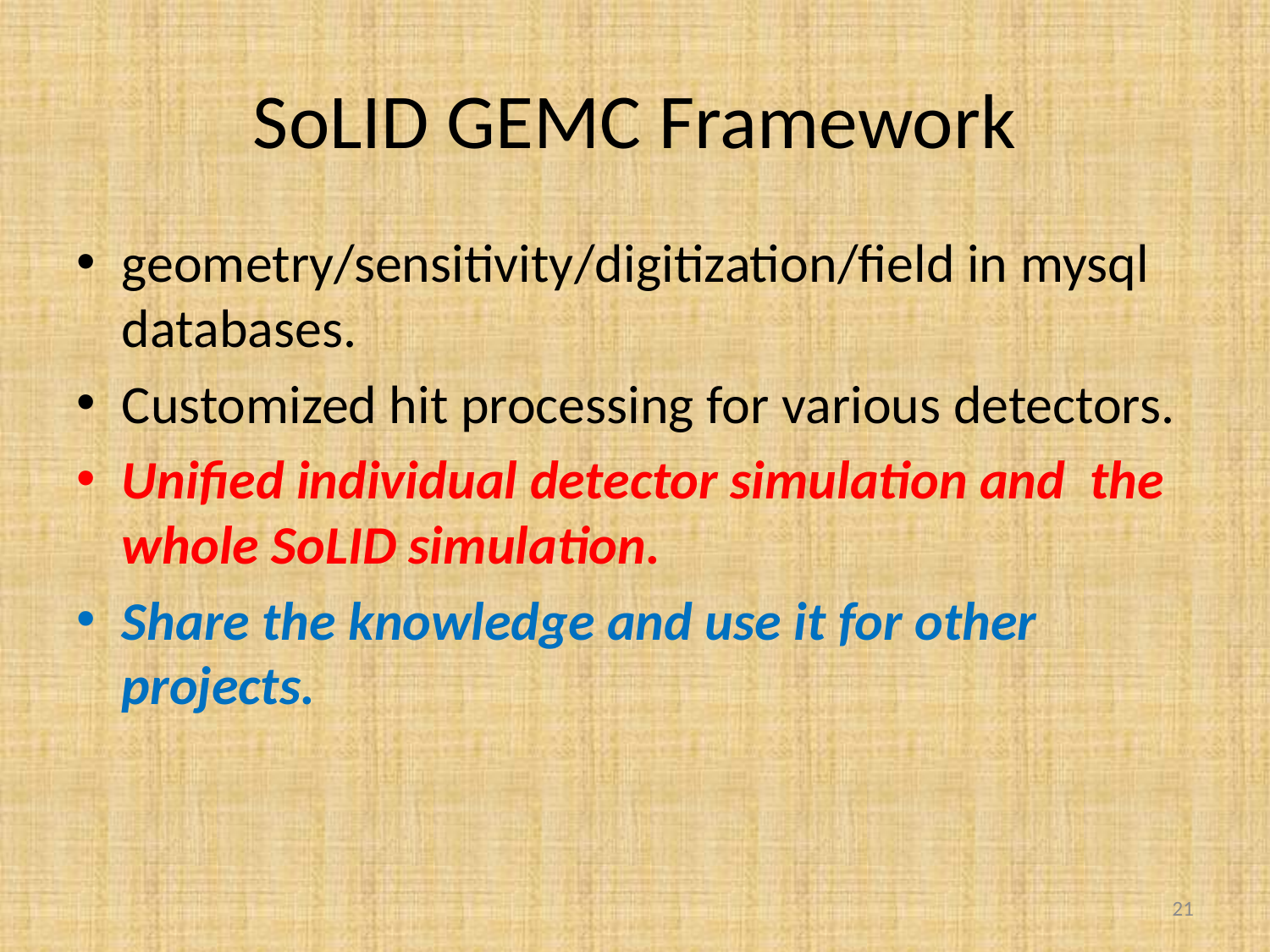

# SoLID GEMC Framework
geometry/sensitivity/digitization/field in mysql databases.
Customized hit processing for various detectors.
Unified individual detector simulation and  the whole SoLID simulation.
Share the knowledge and use it for other projects.

21